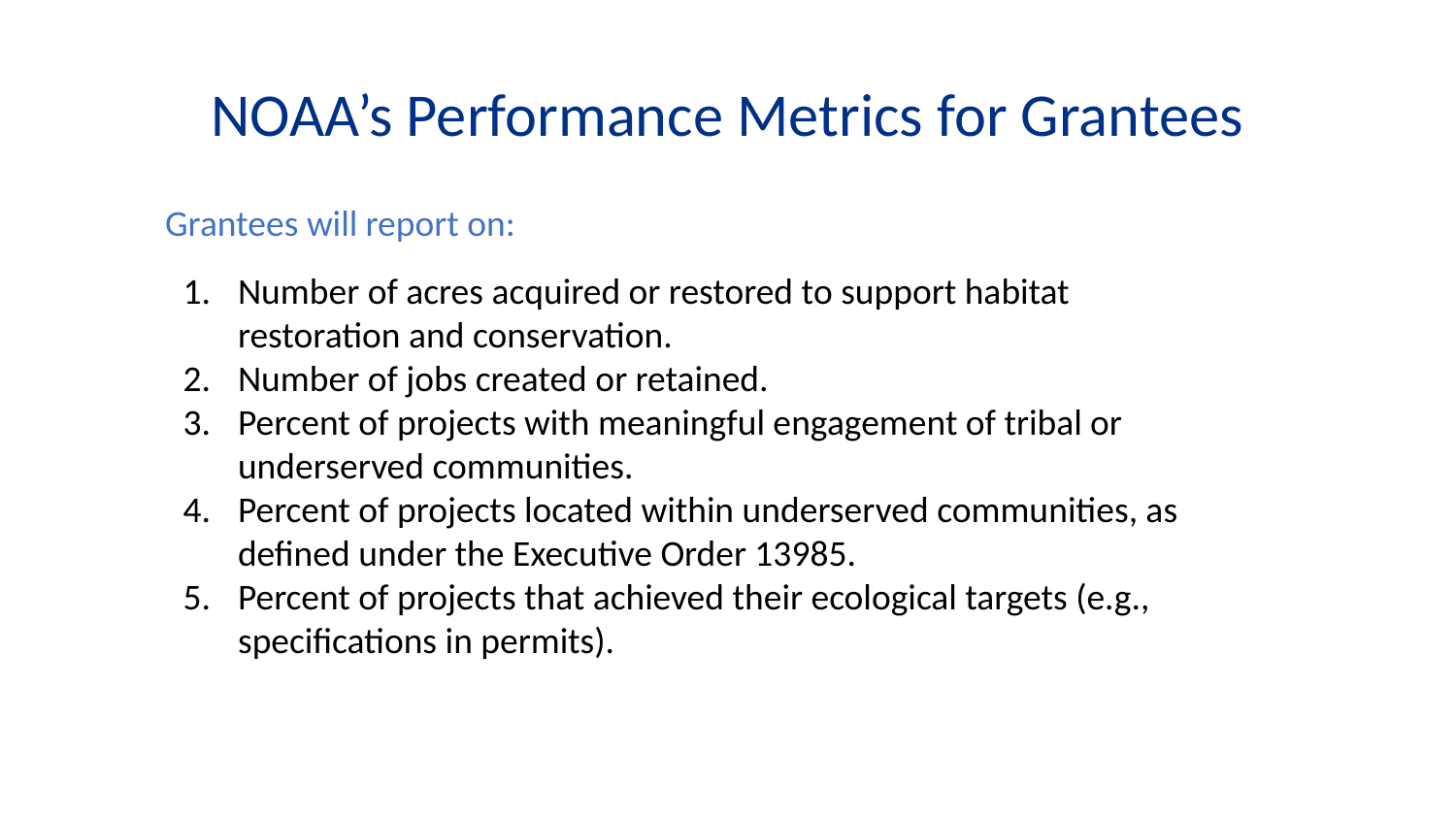

# NOAA’s Performance Metrics for Grantees
Grantees will report on:
Number of acres acquired or restored to support habitat restoration and conservation.
Number of jobs created or retained.
Percent of projects with meaningful engagement of tribal or underserved communities.
Percent of projects located within underserved communities, as defined under the Executive Order 13985.
Percent of projects that achieved their ecological targets (e.g., specifications in permits).